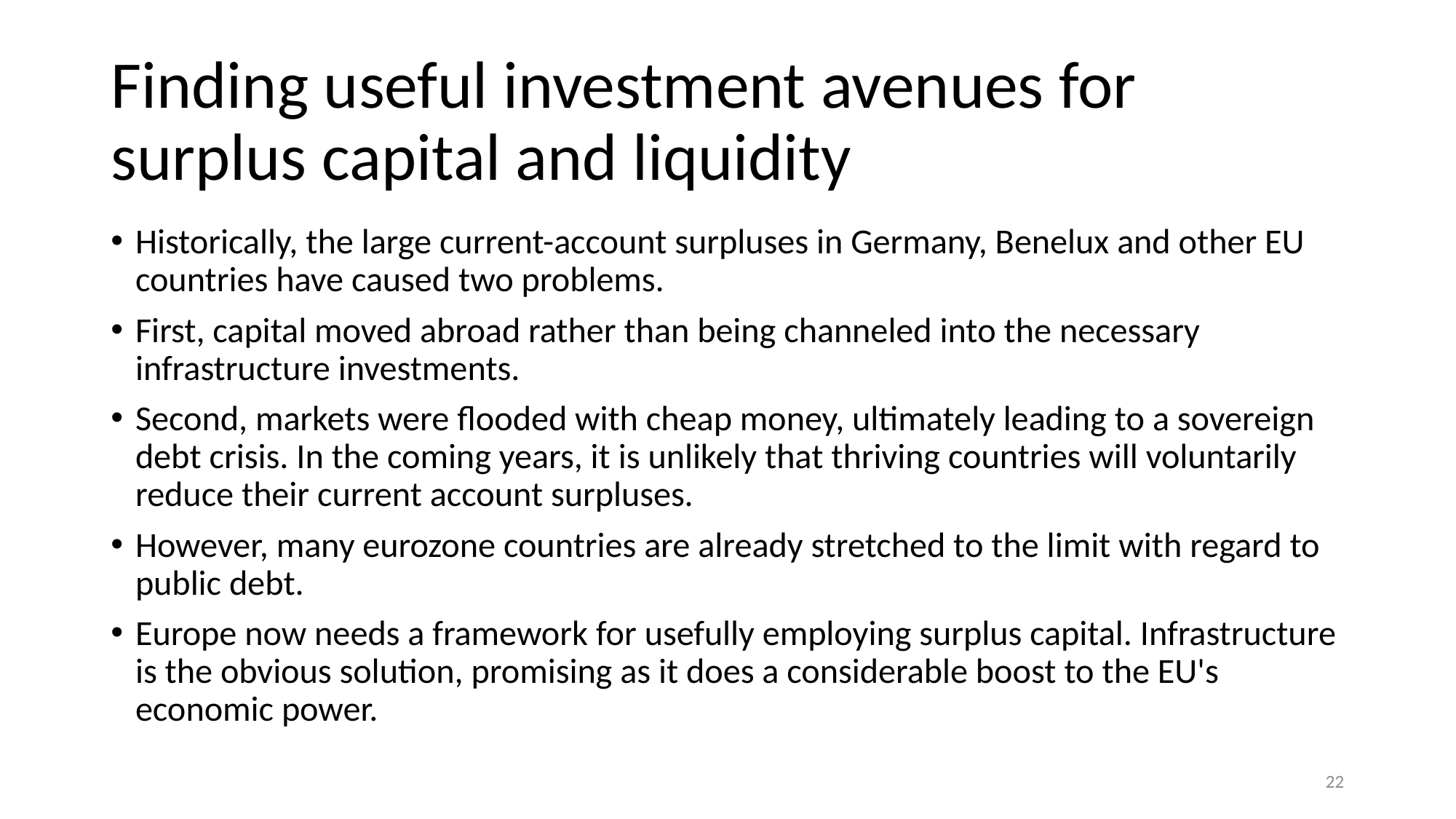

# Finding useful investment avenues for surplus capital and liquidity
Historically, the large current-account surpluses in Germany, Benelux and other EU countries have caused two problems.
First, capital moved abroad rather than being channeled into the necessary infrastructure investments.
Second, markets were flooded with cheap money, ultimately leading to a sovereign debt crisis. In the coming years, it is unlikely that thriving countries will voluntarily reduce their current account surpluses.
However, many eurozone countries are already stretched to the limit with regard to public debt.
Europe now needs a framework for usefully employing surplus capital. Infrastructure is the obvious solution, promising as it does a considerable boost to the EU's economic power.
22